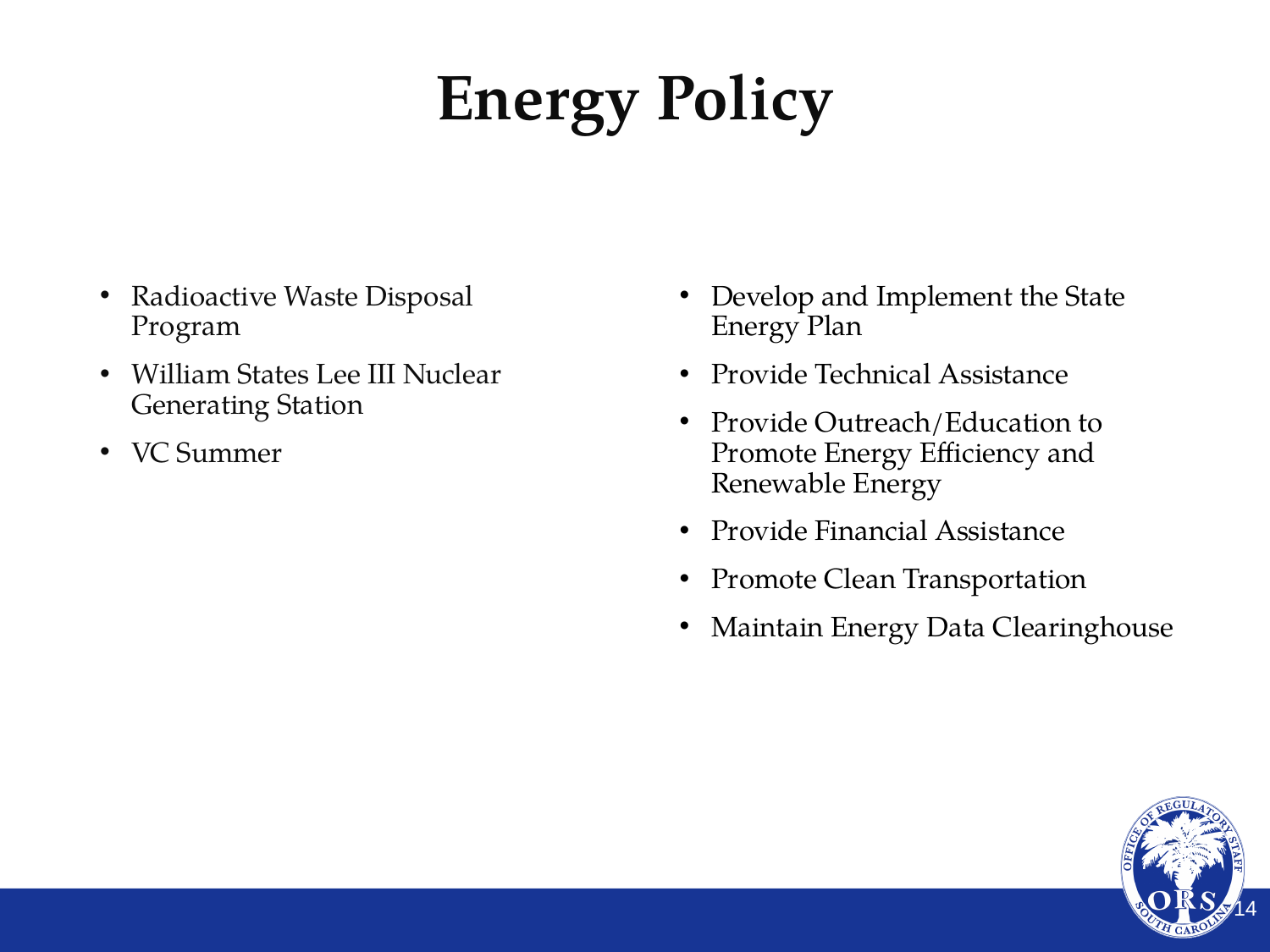

# Energy Policy
Radioactive Waste Disposal Program
William States Lee III Nuclear Generating Station
VC Summer

Develop and Implement the State Energy Plan
Provide Technical Assistance
Provide Outreach/Education to Promote Energy Efficiency and Renewable Energy
Provide Financial Assistance
Promote Clean Transportation
Maintain Energy Data Clearinghouse

14